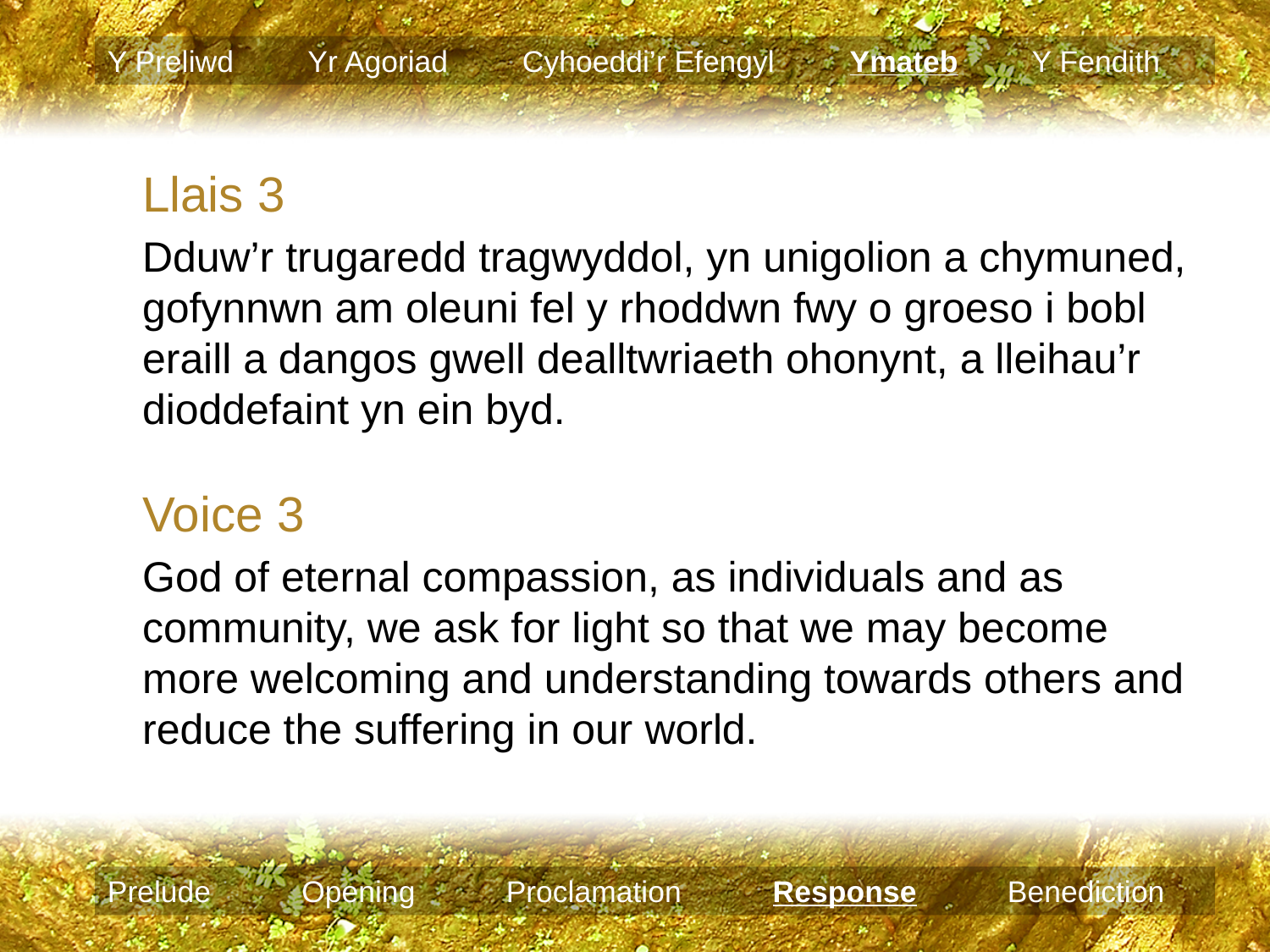

Y Preliwd         Yr Agoriad         Cyhoeddi’r Efengyl         Ymateb         Y Fendith
Llais 3
Dduw’r trugaredd tragwyddol, yn unigolion a chymuned, gofynnwn am oleuni fel y rhoddwn fwy o groeso i bobl eraill a dangos gwell dealltwriaeth ohonynt, a lleihau’r dioddefaint yn ein byd.
Voice 3
God of eternal compassion, as individuals and as community, we ask for light so that we may become more welcoming and understanding towards others and reduce the suffering in our world.
Prelude           Opening           Proclamation           Response           Benediction